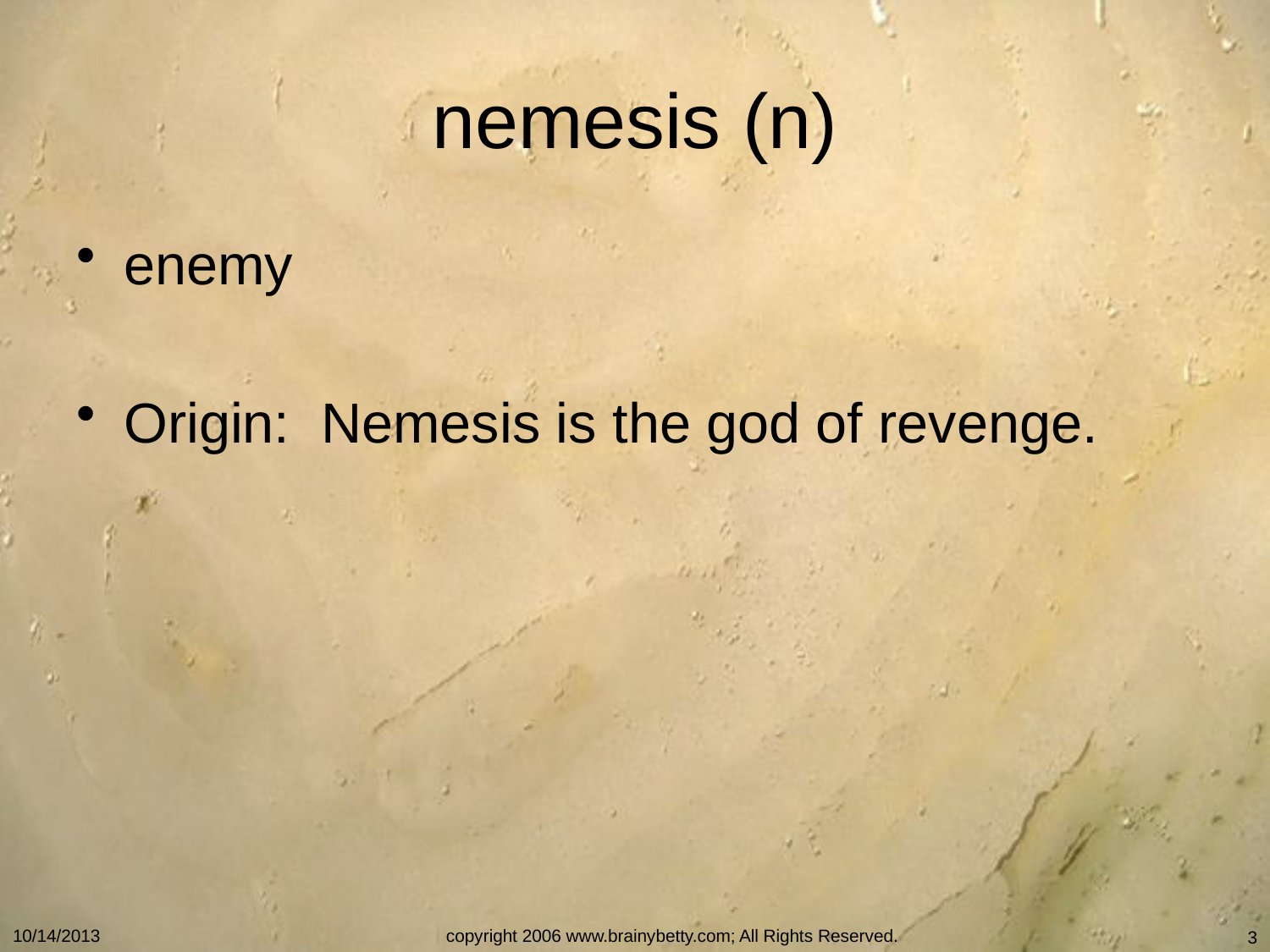

# nemesis (n)
enemy

Origin:  Nemesis is the god of revenge.
10/14/2013
copyright 2006 www.brainybetty.com; All Rights Reserved.
3